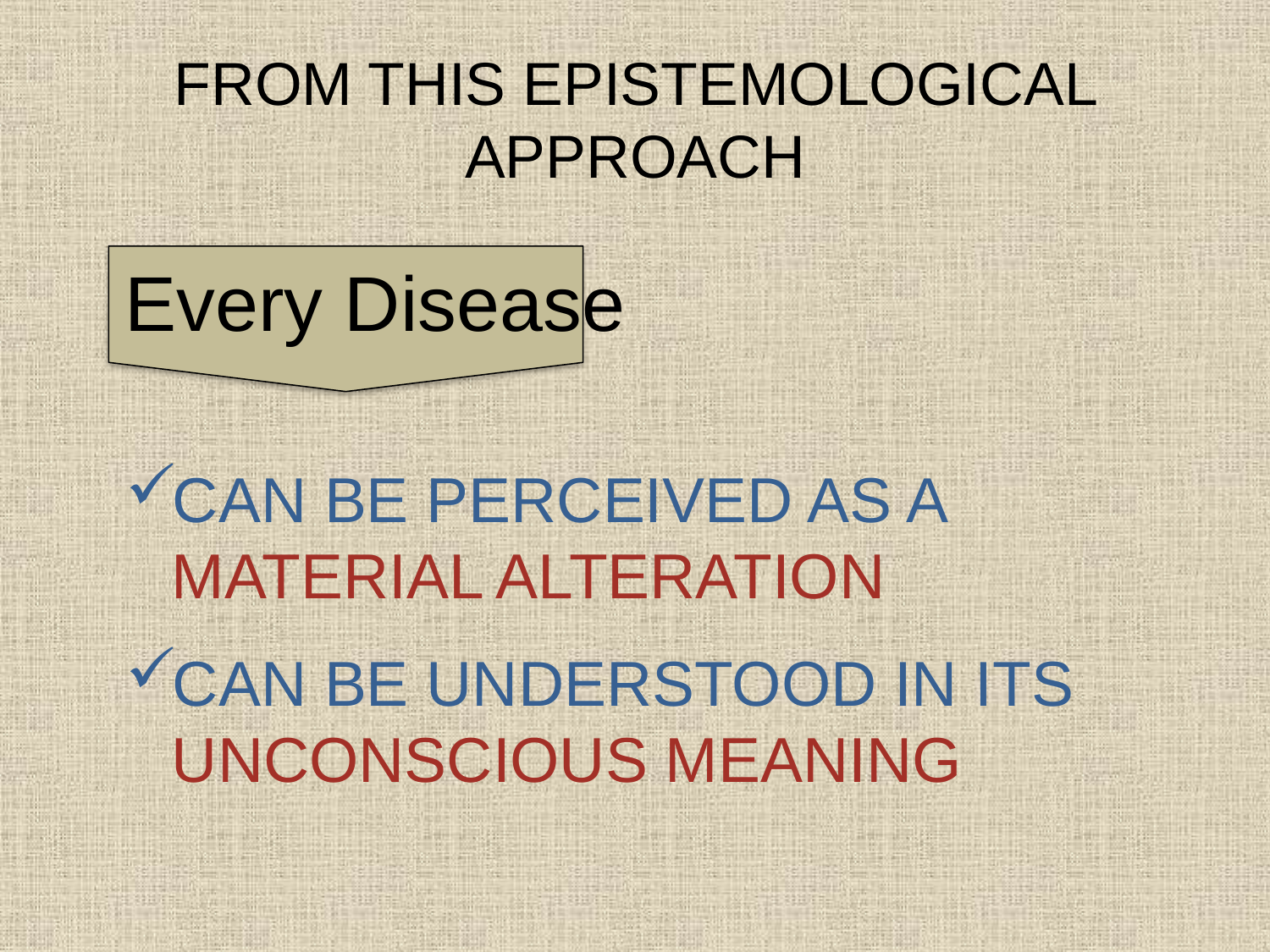

# FROM THIS EPISTEMOLOGICAL APPROACH

Every Disease
CAN BE PERCEIVED AS A MATERIAL ALTERATION
CAN BE UNDERSTOOD IN ITS UNCONSCIOUS MEANING